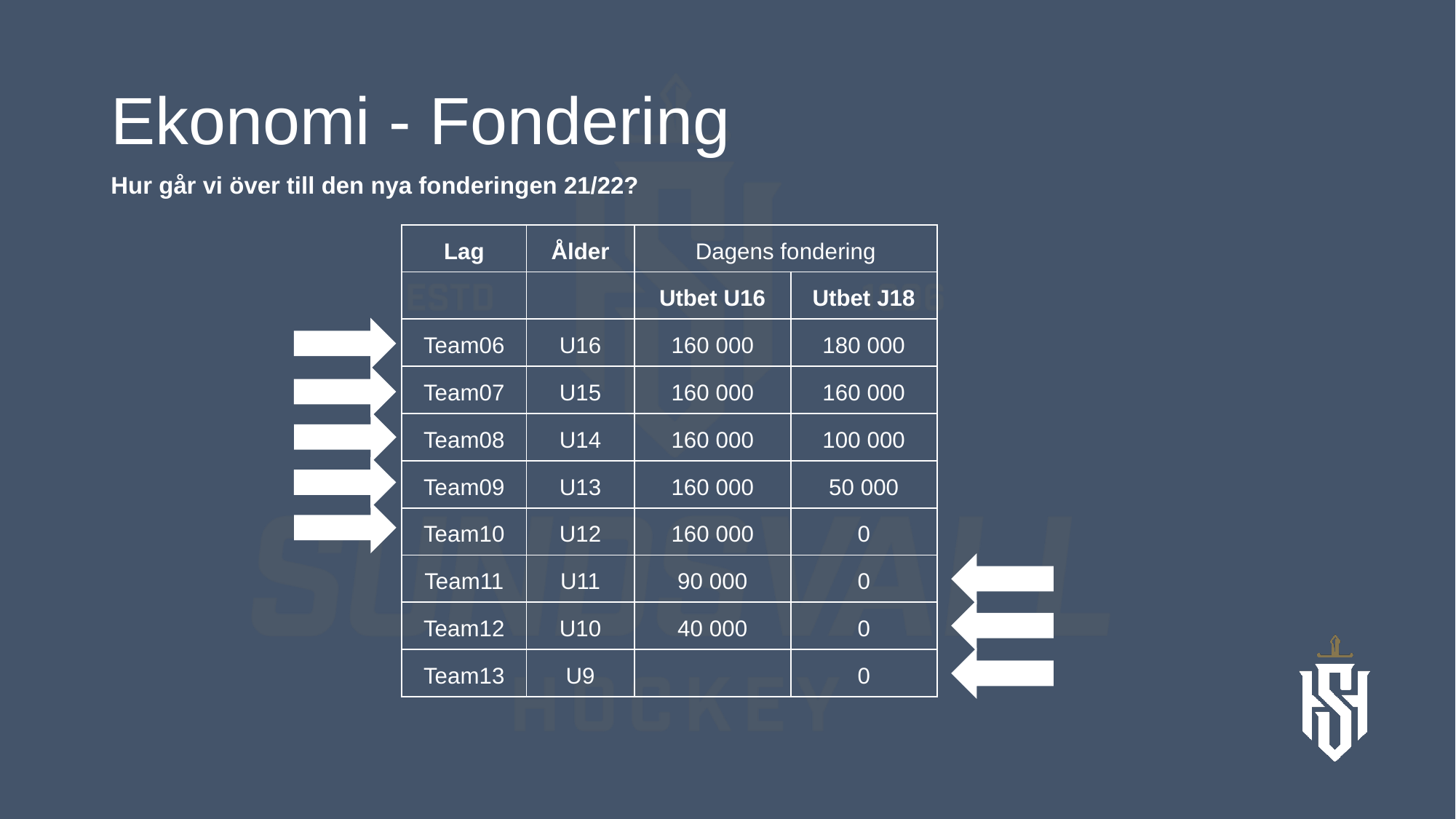

# Ekonomi - Fondering
Hur går vi över till den nya fonderingen 21/22?

| Lag | Ålder | Dagens fondering |  |
| --- | --- | --- | --- |
|  |  | Utbet U16 | Utbet J18 |
| Team06 | U16 | 160 000 | 180 000 |
| Team07 | U15 | 160 000 | 160 000 |
| Team08 | U14 | 160 000 | 100 000 |
| Team09 | U13 | 160 000 | 50 000 |
| Team10 | U12 | 160 000 | 0 |
| Team11 | U11 | 90 000 | 0 |
| Team12 | U10 | 40 000 | 0 |
| Team13 | U9 |  | 0 |